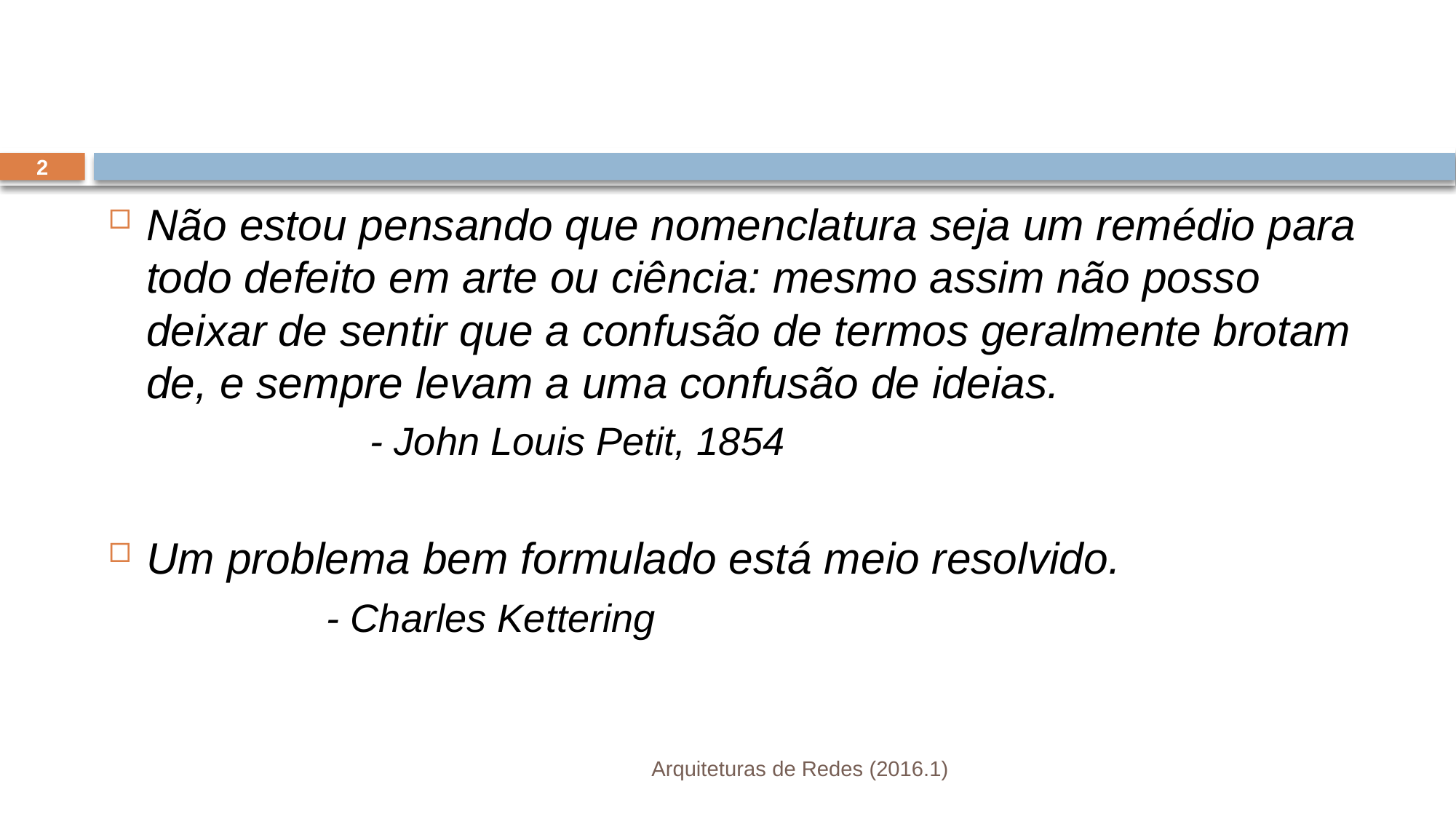

#
2
Não estou pensando que nomenclatura seja um remédio para todo defeito em arte ou ciência: mesmo assim não posso deixar de sentir que a confusão de termos geralmente brotam de, e sempre levam a uma confusão de ideias.
		- John Louis Petit, 1854

Um problema bem formulado está meio resolvido.
		- Charles Kettering

Arquiteturas de Redes (2016.1)